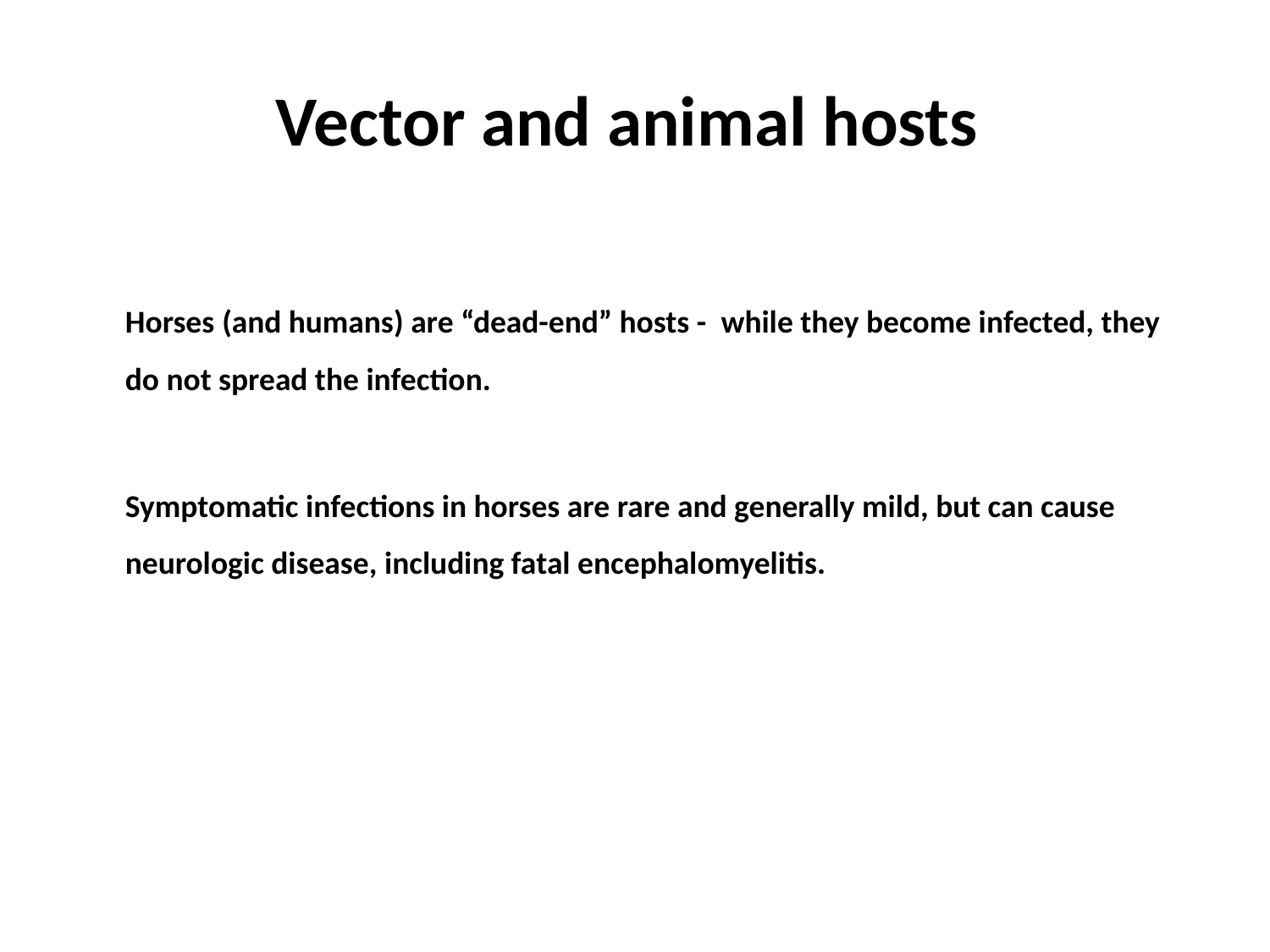

# Vector and animal hosts
	Horses (and humans) are “dead-end” hosts -  while they become infected, they do not spread the infection.

	Symptomatic infections in horses are rare and generally mild, but can cause neurologic disease, including fatal encephalomyelitis.